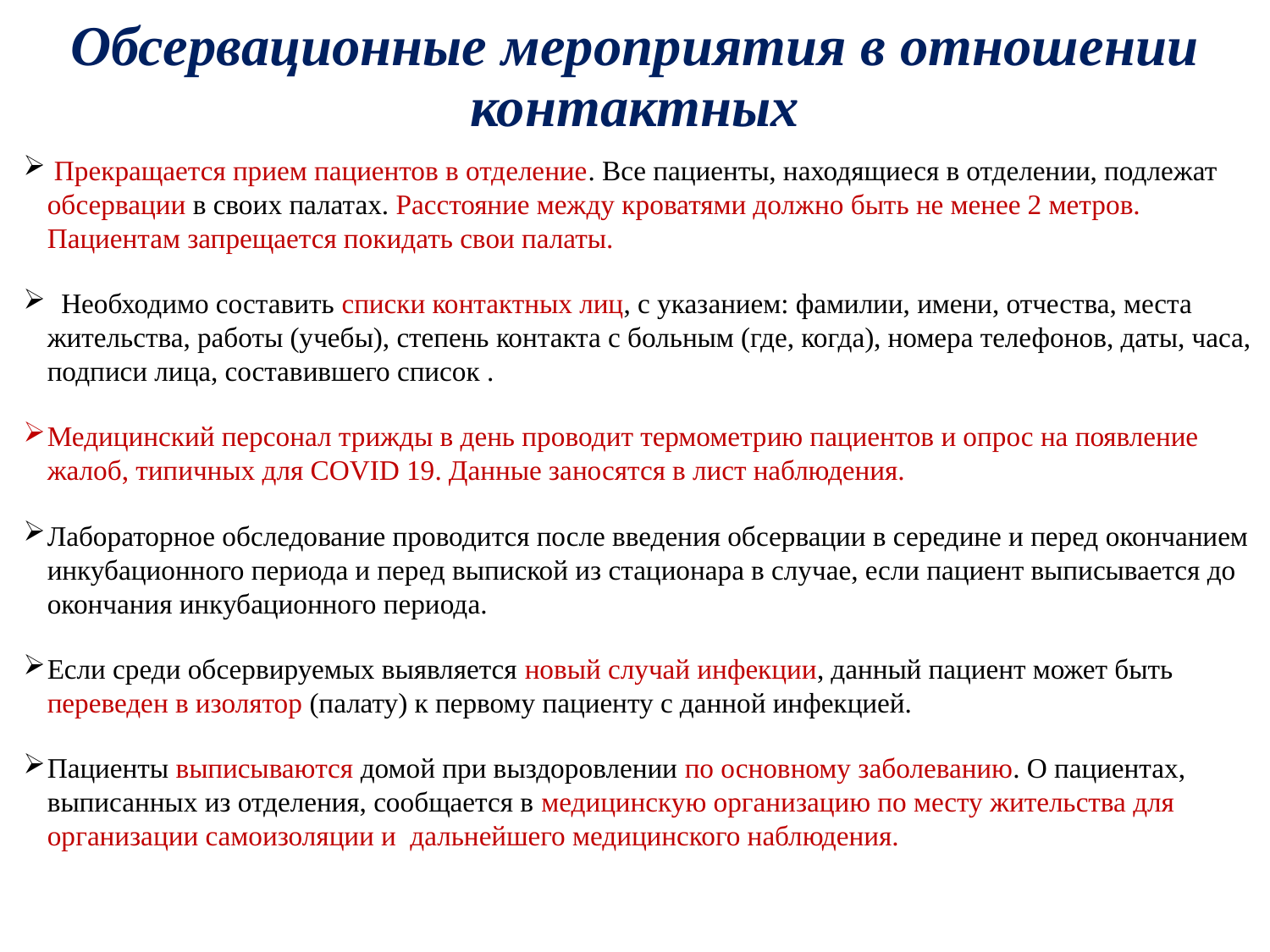

# Обсервационные мероприятия в отношении контактных
 Прекращается прием пациентов в отделение. Все пациенты, находящиеся в отделении, подлежат обсервации в своих палатах. Расстояние между кроватями должно быть не менее 2 метров. Пациентам запрещается покидать свои палаты.
  Необходимо составить списки контактных лиц, с указанием: фамилии, имени, отчества, места жительства, работы (учебы), степень контакта с больным (где, когда), номера телефонов, даты, часа, подписи лица, составившего список .
Медицинский персонал трижды в день проводит термометрию пациентов и опрос на появление жалоб, типичных для COVID 19. Данные заносятся в лист наблюдения.
Лабораторное обследование проводится после введения обсервации в середине и перед окончанием инкубационного периода и перед выпиской из стационара в случае, если пациент выписывается до окончания инкубационного периода.
Если среди обсервируемых выявляется новый случай инфекции, данный пациент может быть переведен в изолятор (палату) к первому пациенту с данной инфекцией.
Пациенты выписываются домой при выздоровлении по основному заболеванию. О пациентах, выписанных из отделения, сообщается в медицинскую организацию по месту жительства для организации самоизоляции и  дальнейшего медицинского наблюдения.